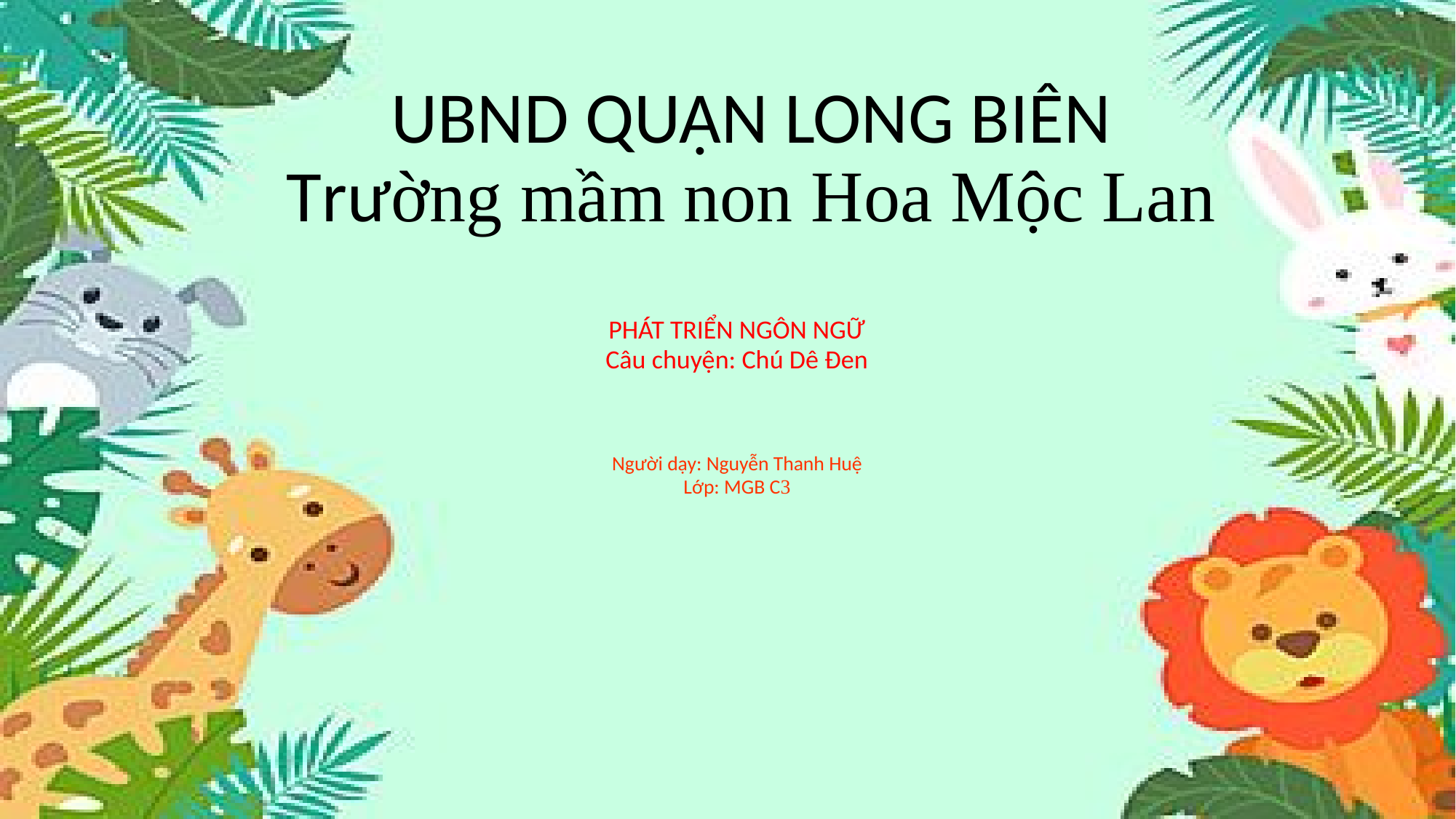

# UBND QUẬN LONG BIÊN Trường mầm non Hoa Mộc Lan
PHÁT TRIỂN NGÔN NGỮ
Câu chuyện: Chú Dê Đen

Người dạy: Nguyễn Thanh Huệ
Lớp: MGB C3